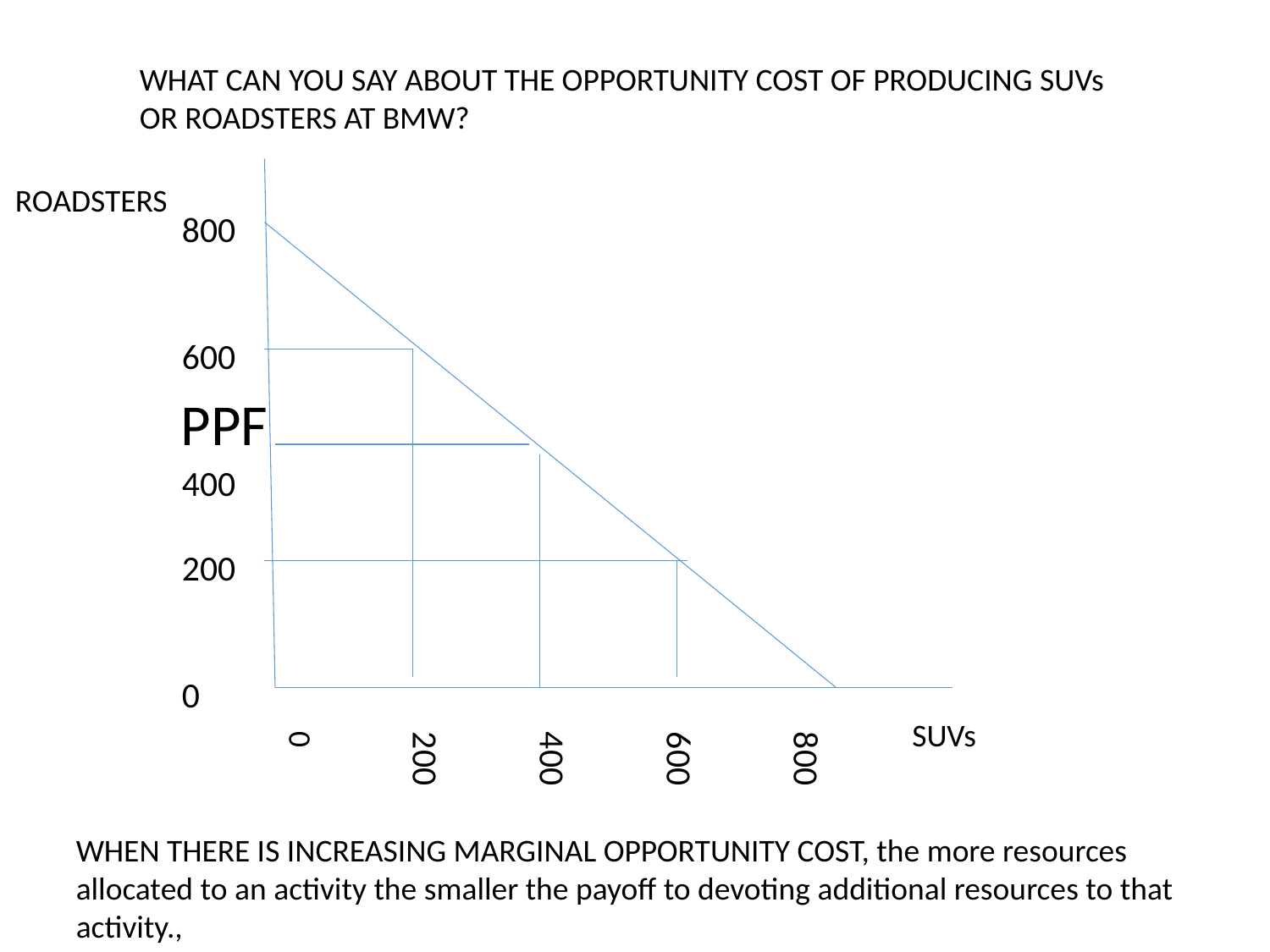

# PPF
WHAT CAN YOU SAY ABOUT THE OPPORTUNITY COST OF PRODUCING SUVs OR ROADSTERS AT BMW?
ROADSTERS
800

600

400

200

0
800

600

400

200

0
SUVs
WHEN THERE IS INCREASING MARGINAL OPPORTUNITY COST, the more resources allocated to an activity the smaller the payoff to devoting additional resources to that activity.,